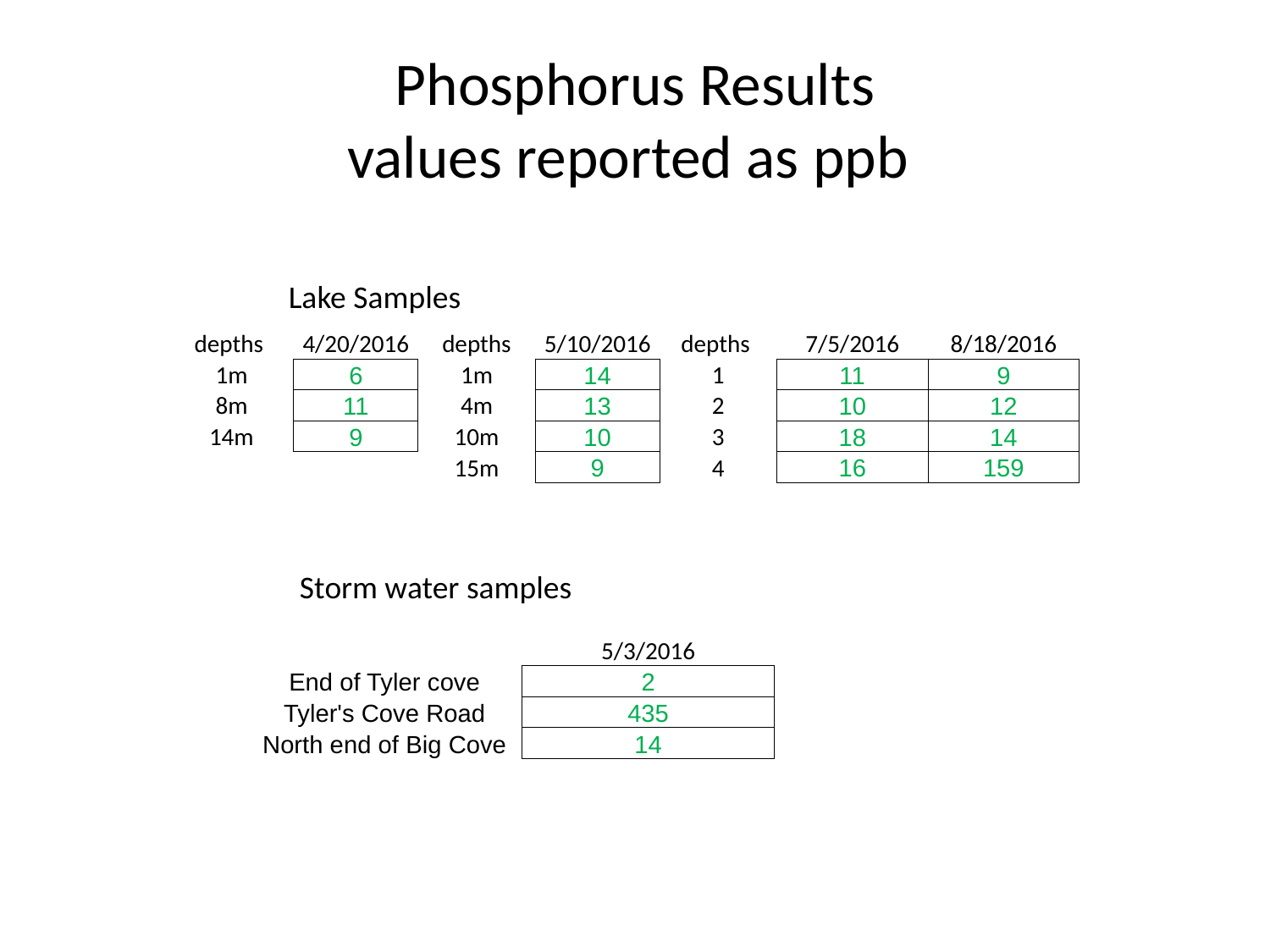

# Phosphorus Results values reported as ppb
Lake Samples
| depths | 4/20/2016 | depths | 5/10/2016 | depths | 7/5/2016 | 8/18/2016 |
| --- | --- | --- | --- | --- | --- | --- |
| 1m | 6 | 1m | 14 | 1 | 11 | 9 |
| 8m | 11 | 4m | 13 | 2 | 10 | 12 |
| 14m | 9 | 10m | 10 | 3 | 18 | 14 |
|  |  | 15m | 9 | 4 | 16 | 159 |
Storm water samples
|  | 5/3/2016 |
| --- | --- |
| End of Tyler cove | 2 |
| Tyler's Cove Road | 435 |
| North end of Big Cove | 14 |